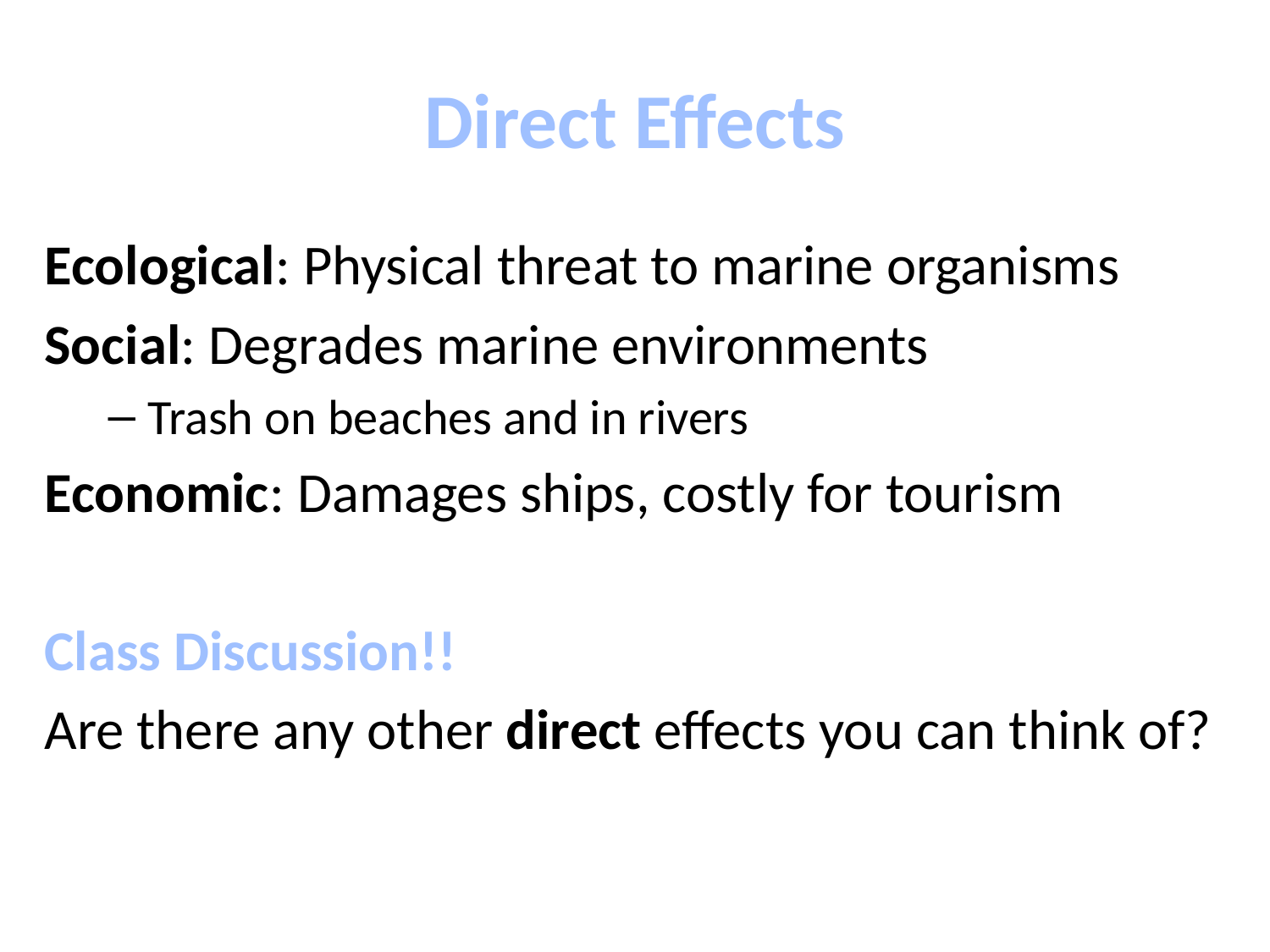

# Direct Effects
Ecological: Physical threat to marine organisms
Social: Degrades marine environments
Trash on beaches and in rivers
Economic: Damages ships, costly for tourism

Class Discussion!!
Are there any other direct effects you can think of?